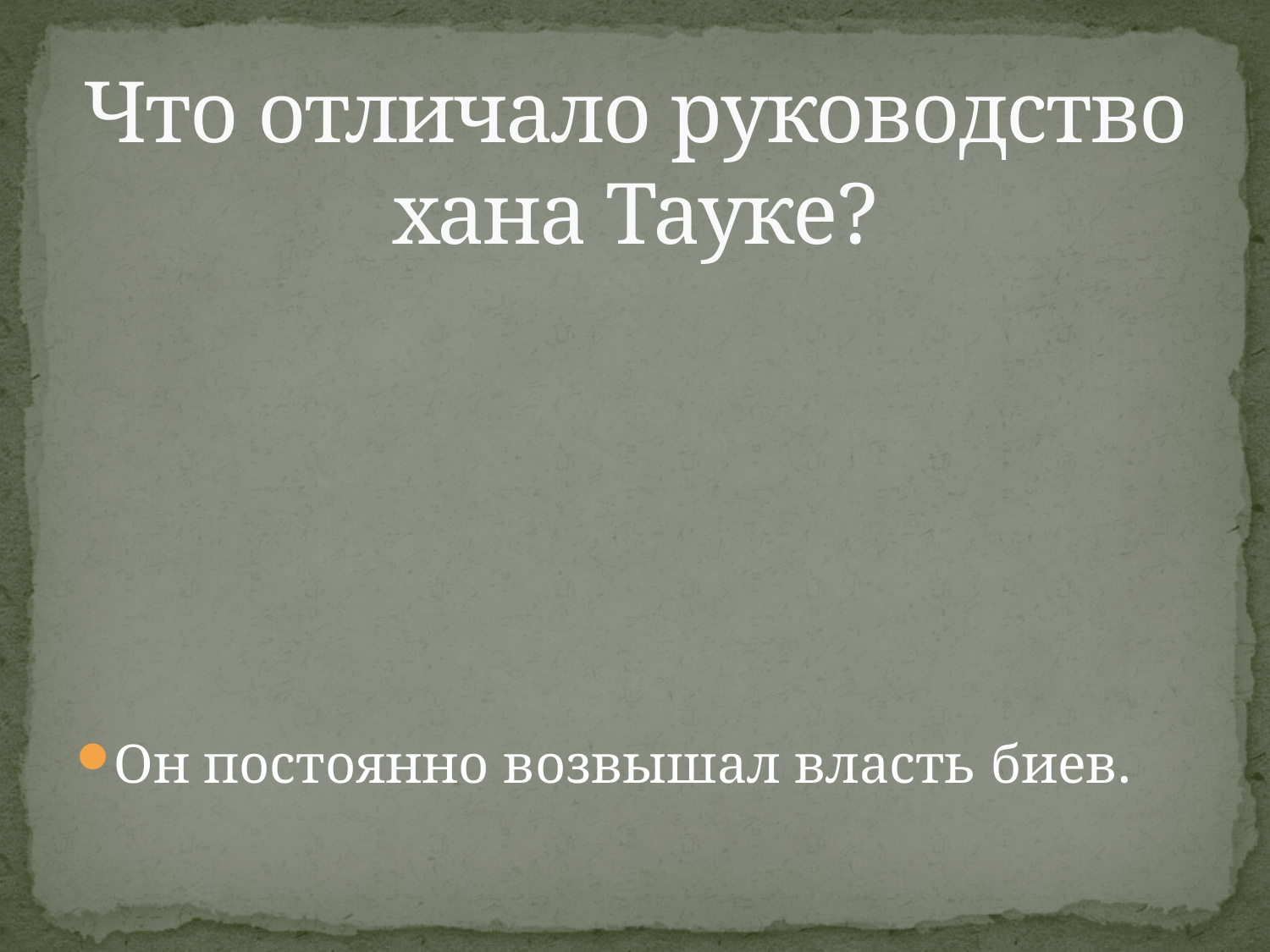

# Что отличало руководство хана Тауке?
Он постоянно возвышал власть биев.